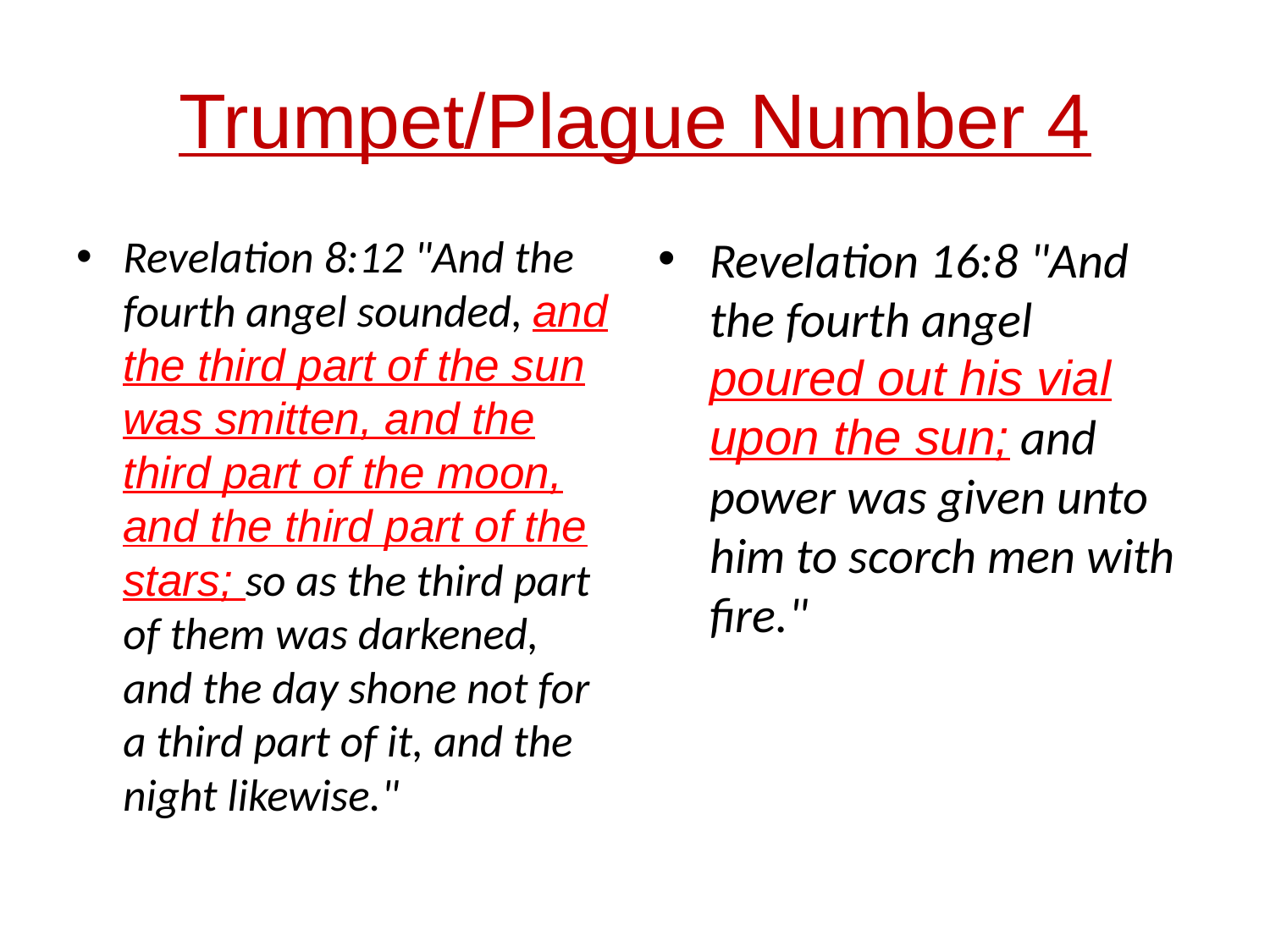

# Trumpet/Plague Number 4
Revelation 8:12 "And the fourth angel sounded, and the third part of the sun was smitten, and the third part of the moon, and the third part of the stars; so as the third part of them was darkened, and the day shone not for a third part of it, and the night likewise."
Revelation 16:8 "And the fourth angel poured out his vial upon the sun; and power was given unto him to scorch men with fire."